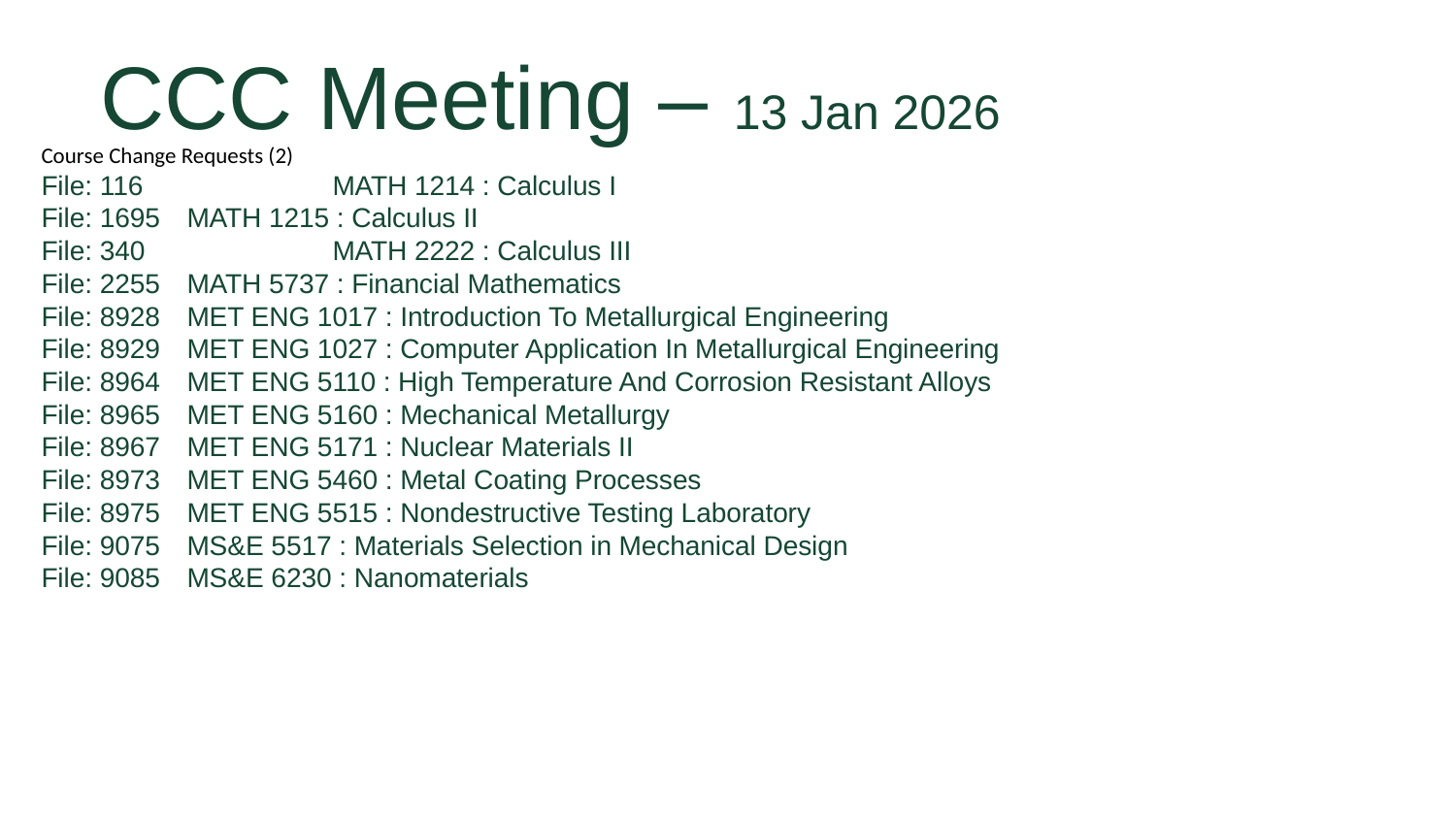

# CCC Meeting – 13 Jan 2026
Course Change Requests (2)
File: 116		MATH 1214 : Calculus I
File: 1695	MATH 1215 : Calculus II
File: 340		MATH 2222 : Calculus III
File: 2255	MATH 5737 : Financial Mathematics
File: 8928	MET ENG 1017 : Introduction To Metallurgical Engineering
File: 8929	MET ENG 1027 : Computer Application In Metallurgical Engineering
File: 8964	MET ENG 5110 : High Temperature And Corrosion Resistant Alloys
File: 8965	MET ENG 5160 : Mechanical Metallurgy
File: 8967	MET ENG 5171 : Nuclear Materials II
File: 8973	MET ENG 5460 : Metal Coating Processes
File: 8975	MET ENG 5515 : Nondestructive Testing Laboratory
File: 9075	MS&E 5517 : Materials Selection in Mechanical Design
File: 9085	MS&E 6230 : Nanomaterials
Missouri University of Science and Technology